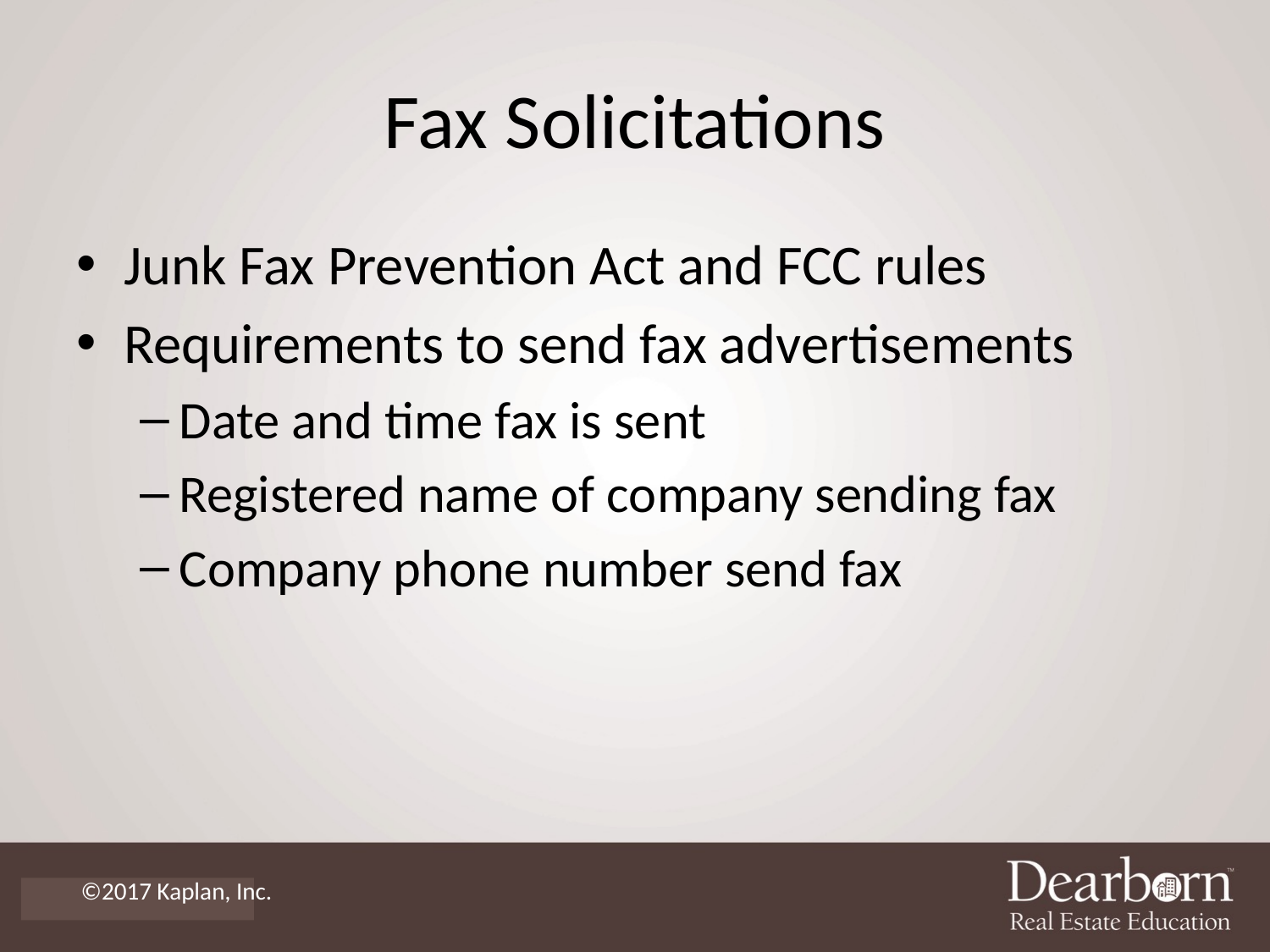

# Fax Solicitations
Junk Fax Prevention Act and FCC rules
Requirements to send fax advertisements
Date and time fax is sent
Registered name of company sending fax
Company phone number send fax